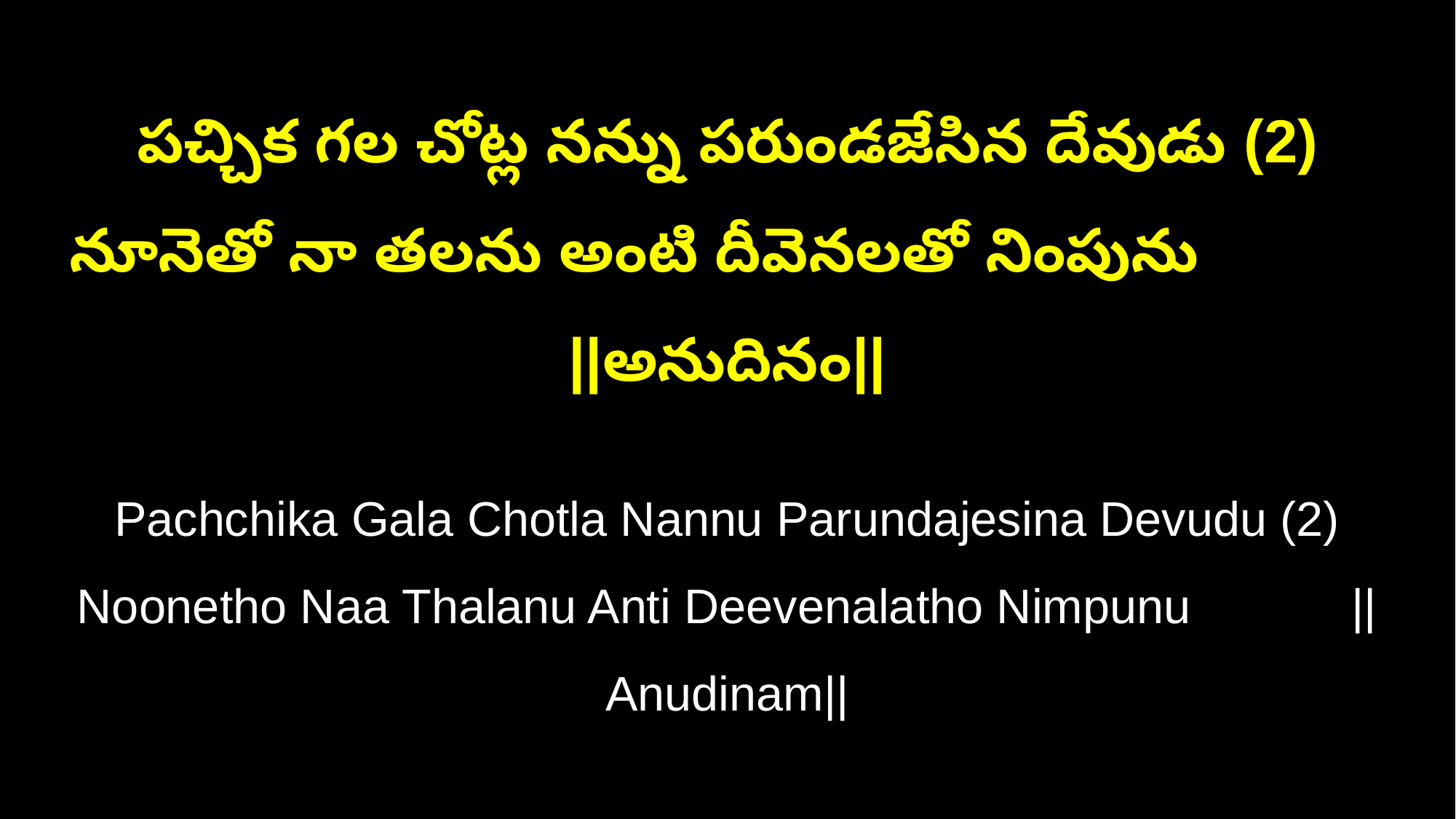

పచ్చిక గల చోట్ల నన్ను పరుండజేసిన దేవుడు (2)
నూనెతో నా తలను అంటి దీవెనలతో నింపును            ||అనుదినం||
Pachchika Gala Chotla Nannu Parundajesina Devudu (2)
Noonetho Naa Thalanu Anti Deevenalatho Nimpunu            ||Anudinam||